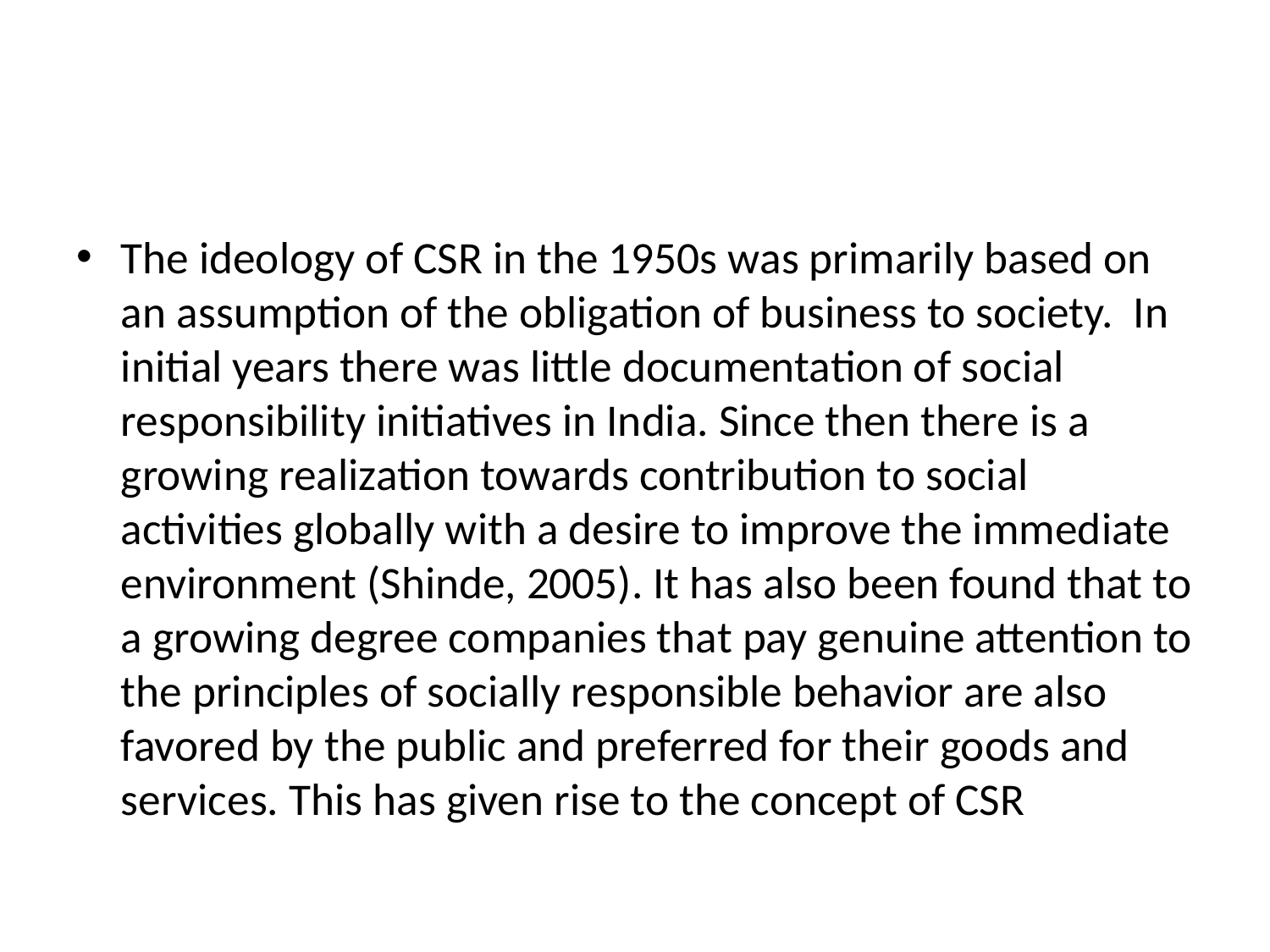

#
The ideology of CSR in the 1950s was primarily based on an assumption of the obligation of business to society.  In initial years there was little documentation of social responsibility initiatives in India. Since then there is a growing realization towards contribution to social activities globally with a desire to improve the immediate environment (Shinde, 2005). It has also been found that to a growing degree companies that pay genuine attention to the principles of socially responsible behavior are also favored by the public and preferred for their goods and services. This has given rise to the concept of CSR